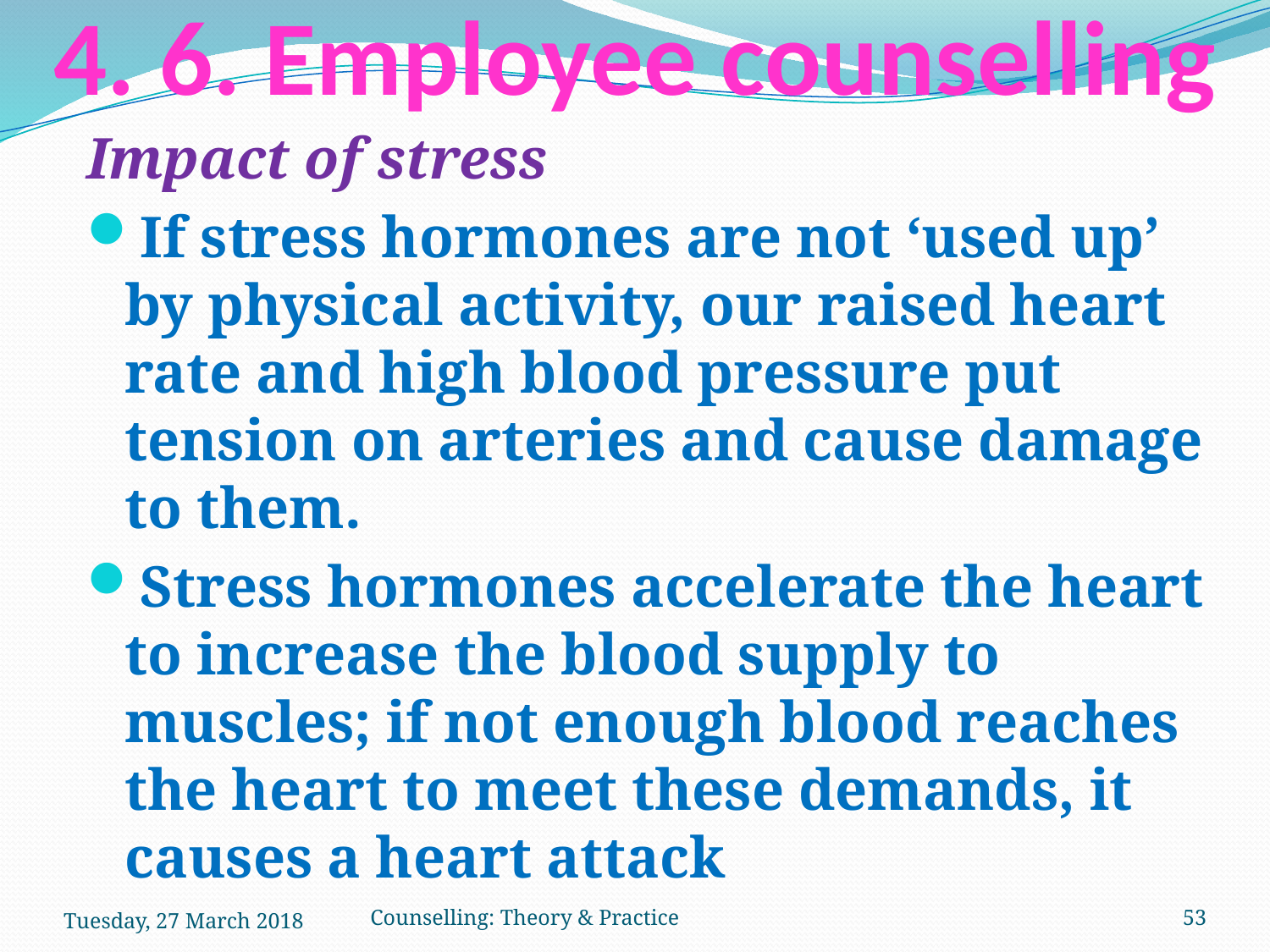

# 4. 6. Employee counselling
Impact of stress
If stress hormones are not ‘used up’ by physical activity, our raised heart rate and high blood pressure put tension on arteries and cause damage to them.
Stress hormones accelerate the heart to increase the blood supply to muscles; if not enough blood reaches the heart to meet these demands, it causes a heart attack
Tuesday, 27 March 2018
Counselling: Theory & Practice
53